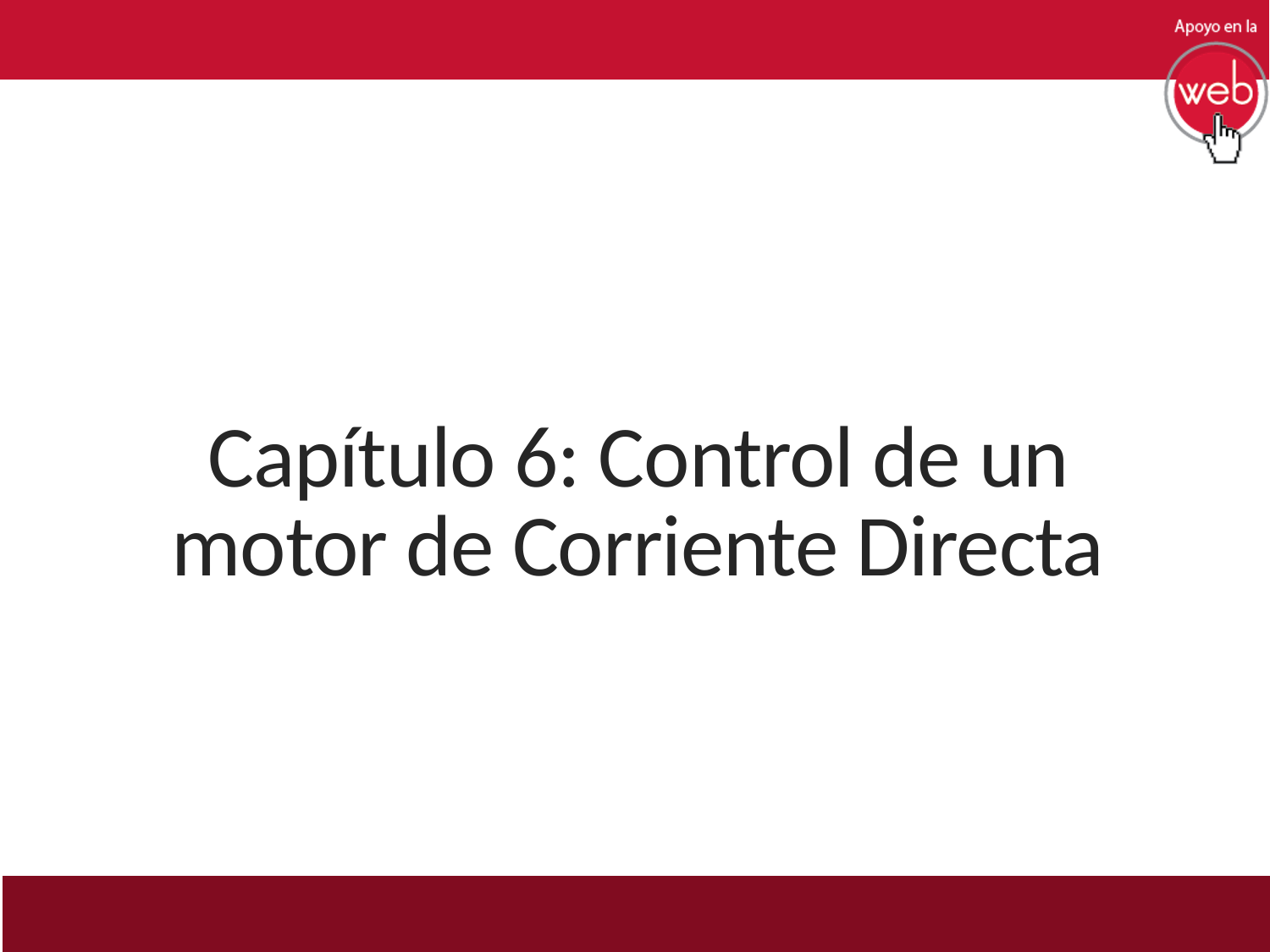

# Capítulo 6: Control de un motor de Corriente Directa